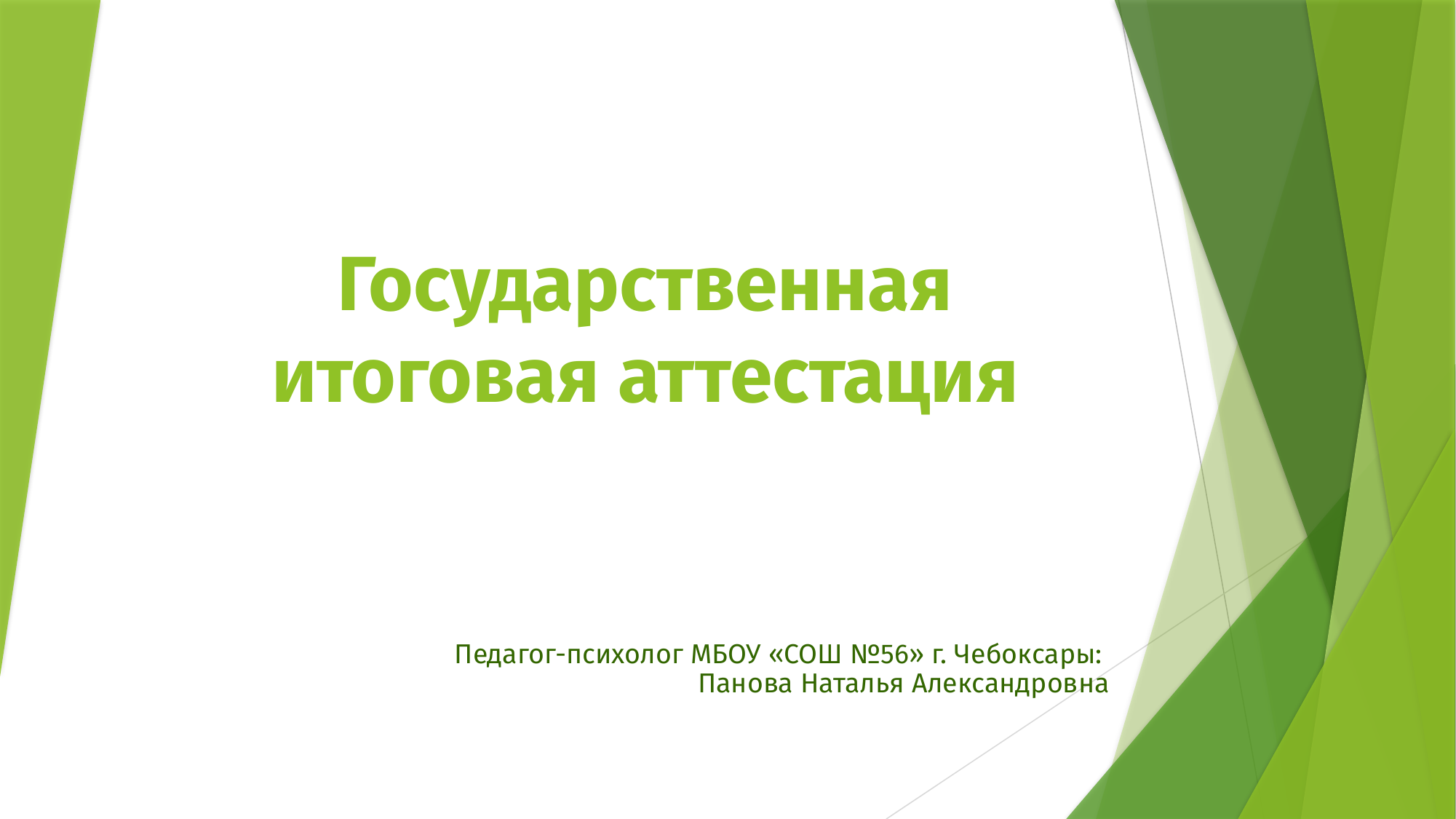

# Государственная итоговая аттестация
Педагог-психолог МБОУ «СОШ №56» г. Чебоксары:
Панова Наталья Александровна